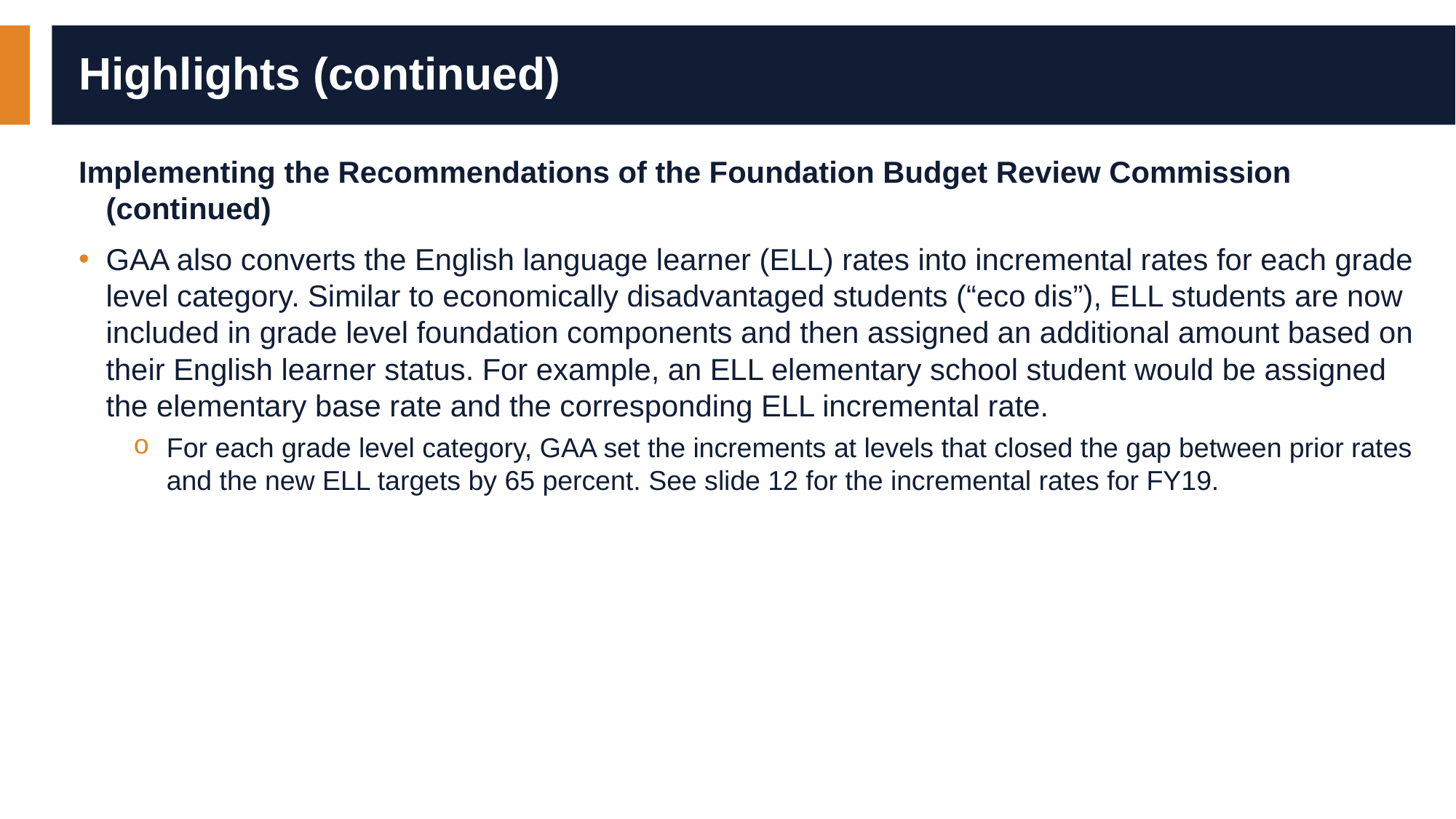

# Highlights (continued)
Implementing the Recommendations of the Foundation Budget Review Commission (continued)
GAA also converts the English language learner (ELL) rates into incremental rates for each grade level category. Similar to economically disadvantaged students (“eco dis”), ELL students are now included in grade level foundation components and then assigned an additional amount based on their English learner status. For example, an ELL elementary school student would be assigned the elementary base rate and the corresponding ELL incremental rate.
For each grade level category, GAA set the increments at levels that closed the gap between prior rates and the new ELL targets by 65 percent. See slide 12 for the incremental rates for FY19.